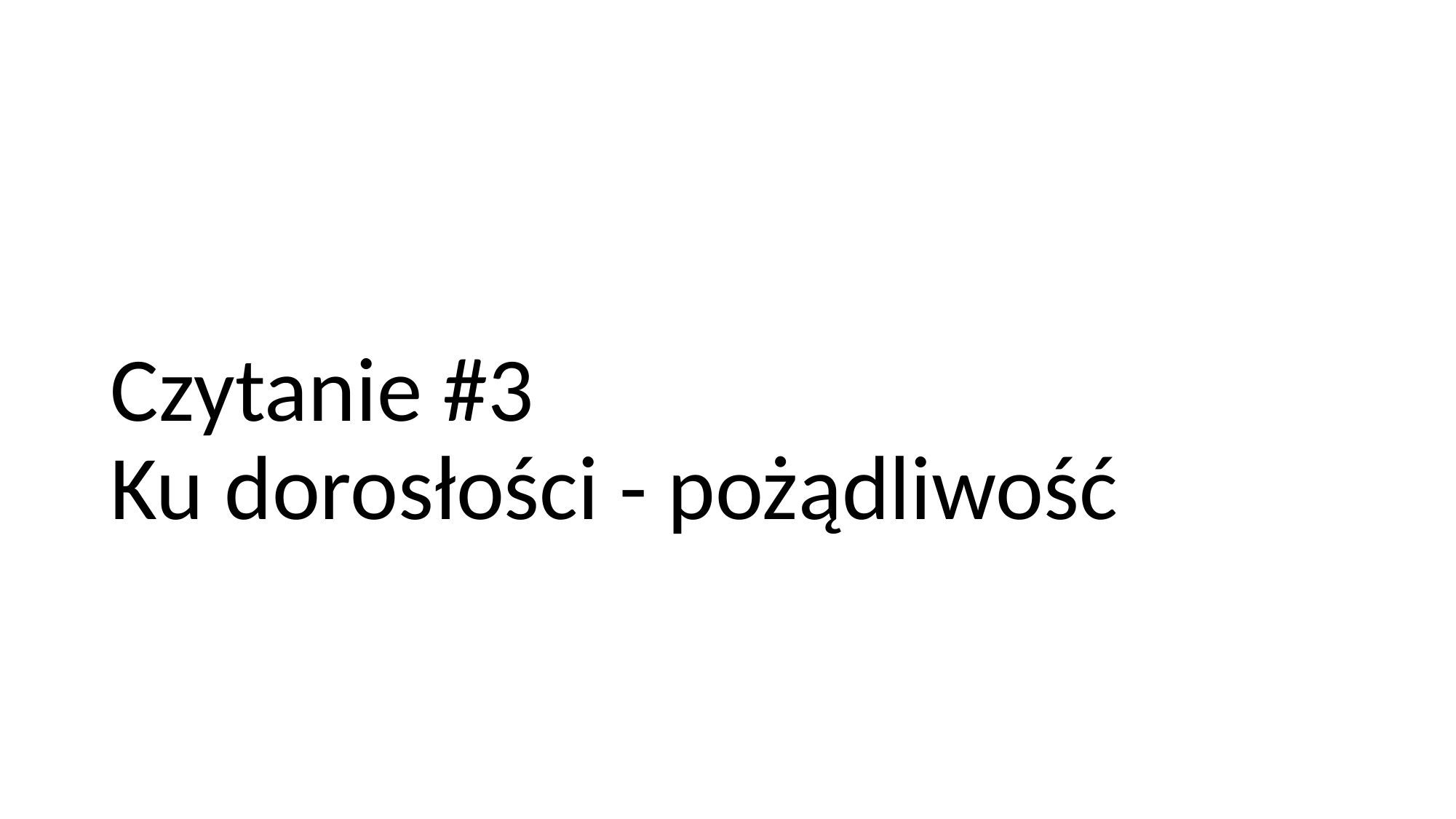

# Czytanie #3 Ku dorosłości - pożądliwość